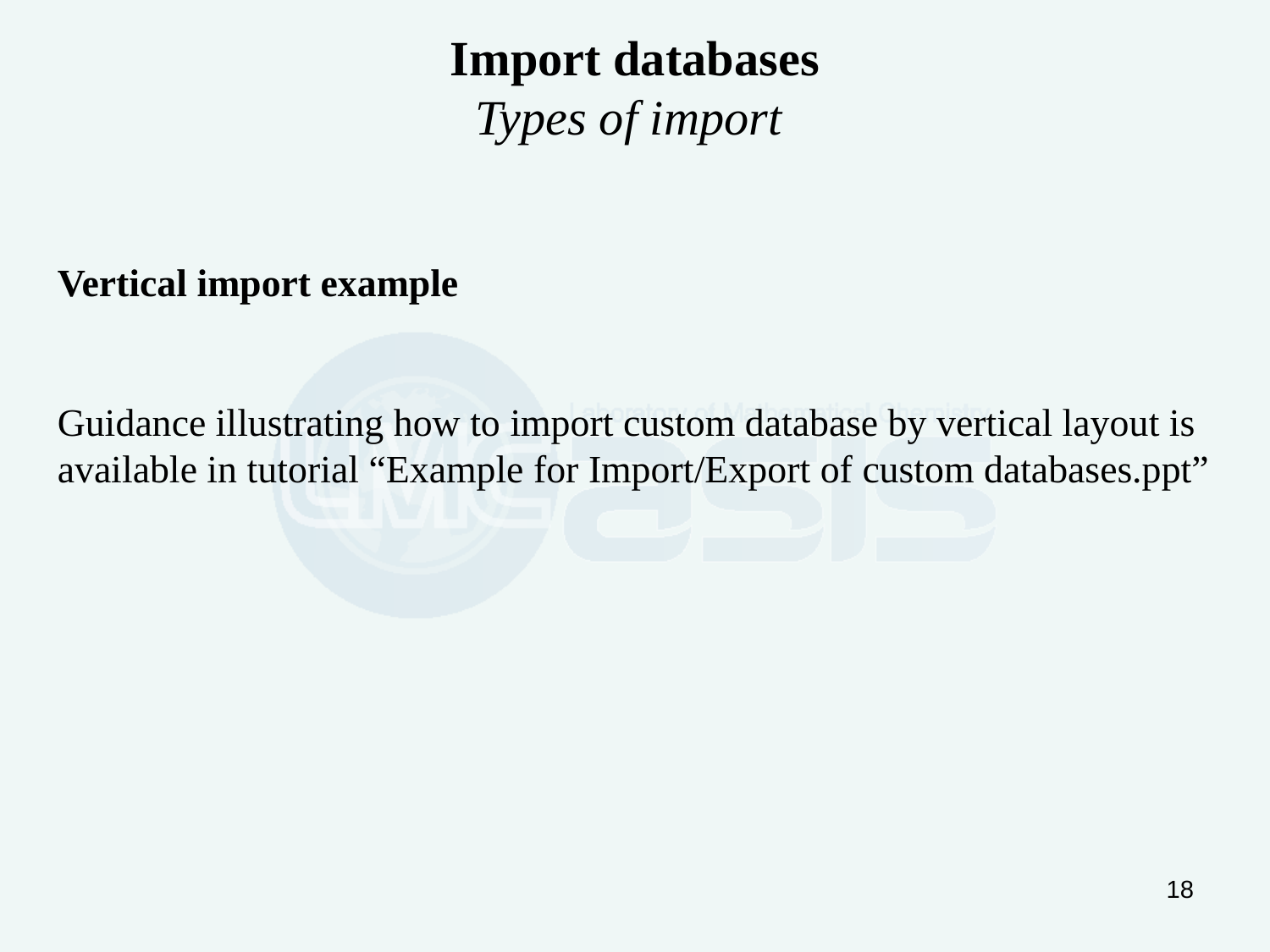

Import databases
Types of import
Vertical import example

Guidance illustrating how to import custom database by vertical layout is available in tutorial “Example for Import/Export of custom databases.ppt”
18